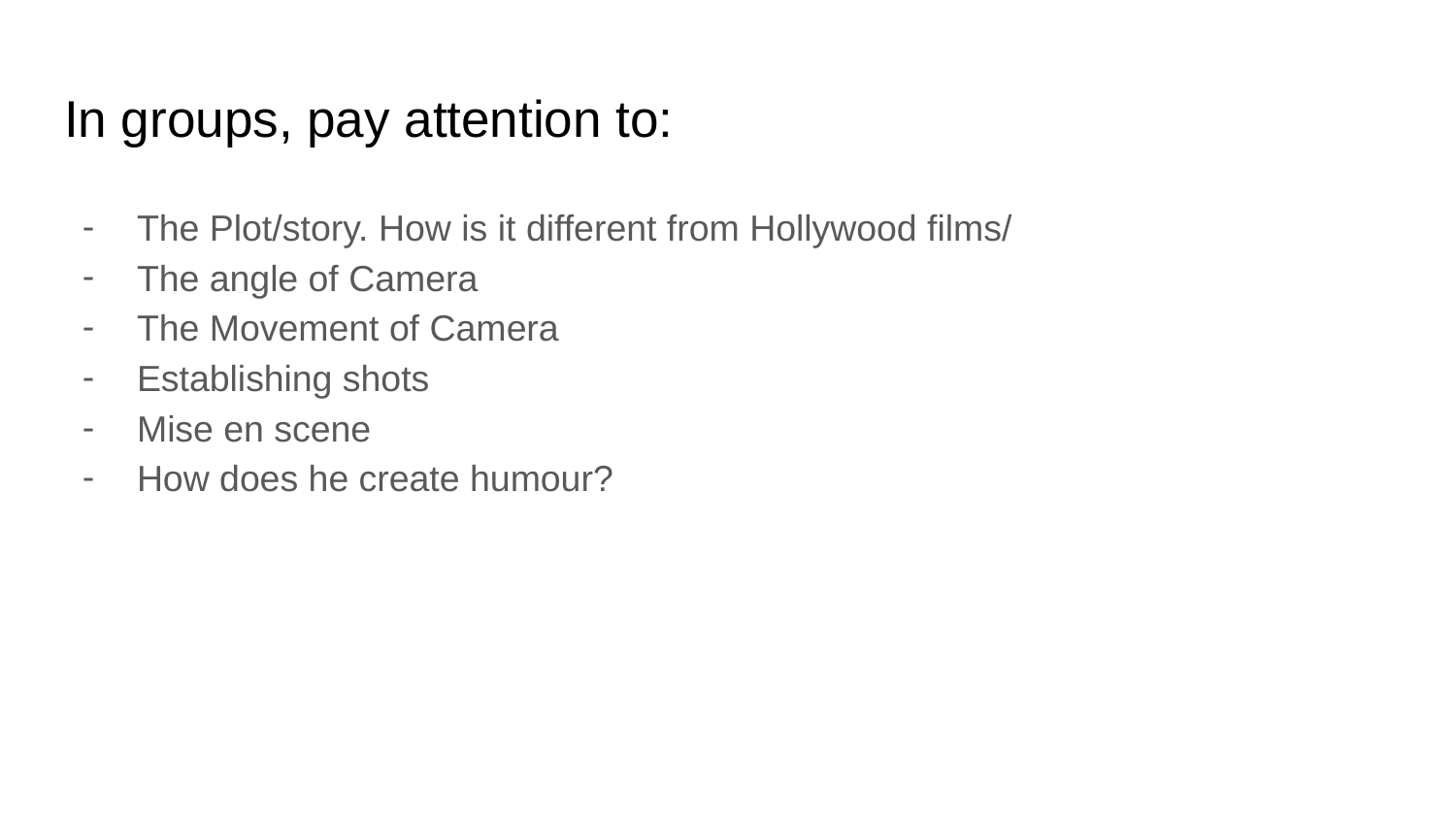

# In groups, pay attention to:
The Plot/story. How is it different from Hollywood films/
The angle of Camera
The Movement of Camera
Establishing shots
Mise en scene
How does he create humour?